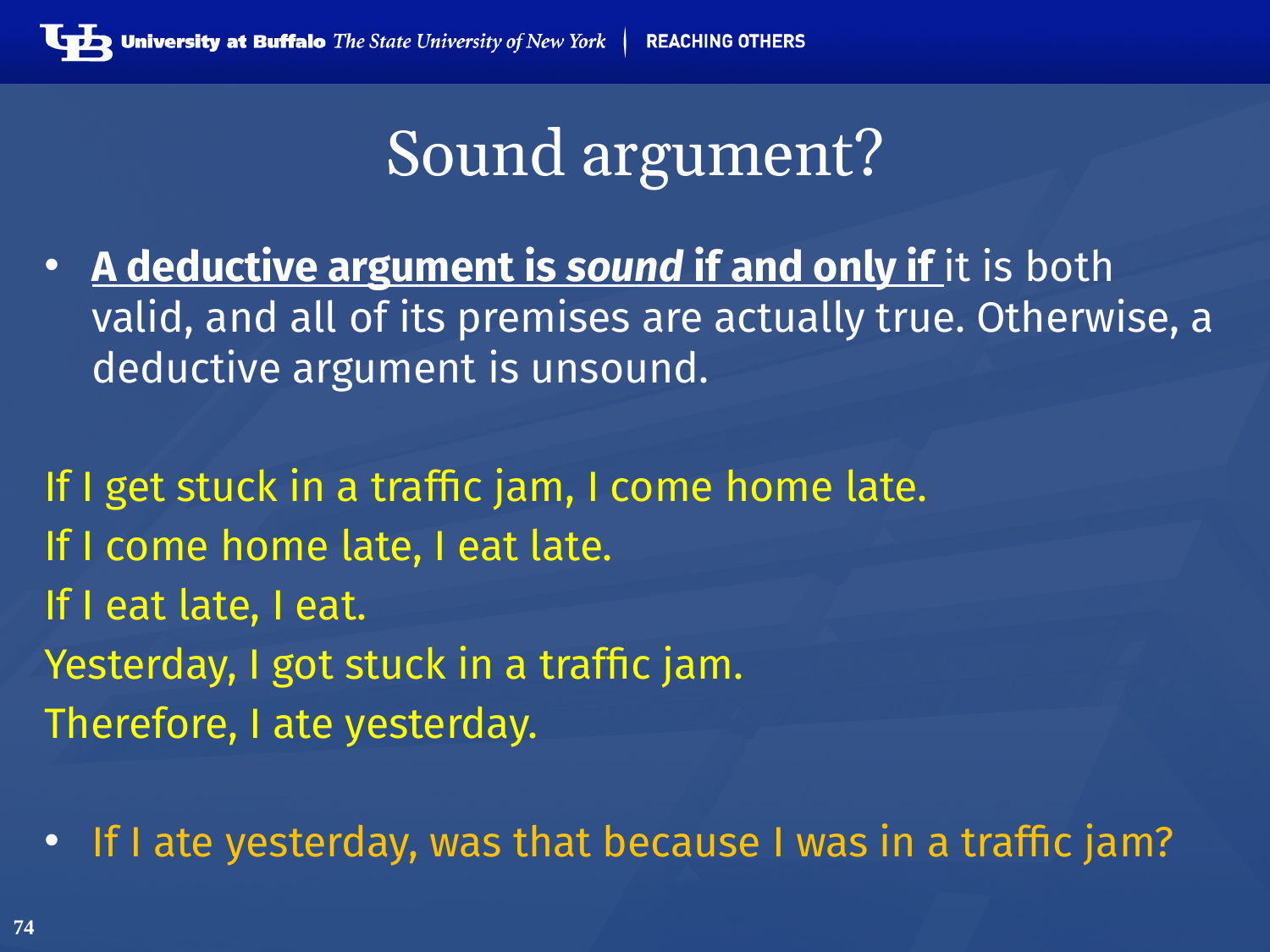

# Sound argument?
A deductive argument is sound if and only if it is both valid, and all of its premises are actually true. Otherwise, a deductive argument is unsound.

If I get stuck in a traffic jam, I come home late.
If I come home late, I eat late.
If I eat late, I eat.
Yesterday, I got stuck in a traffic jam.
Therefore, I ate yesterday.

If I ate yesterday, was that because I was in a traffic jam?

74